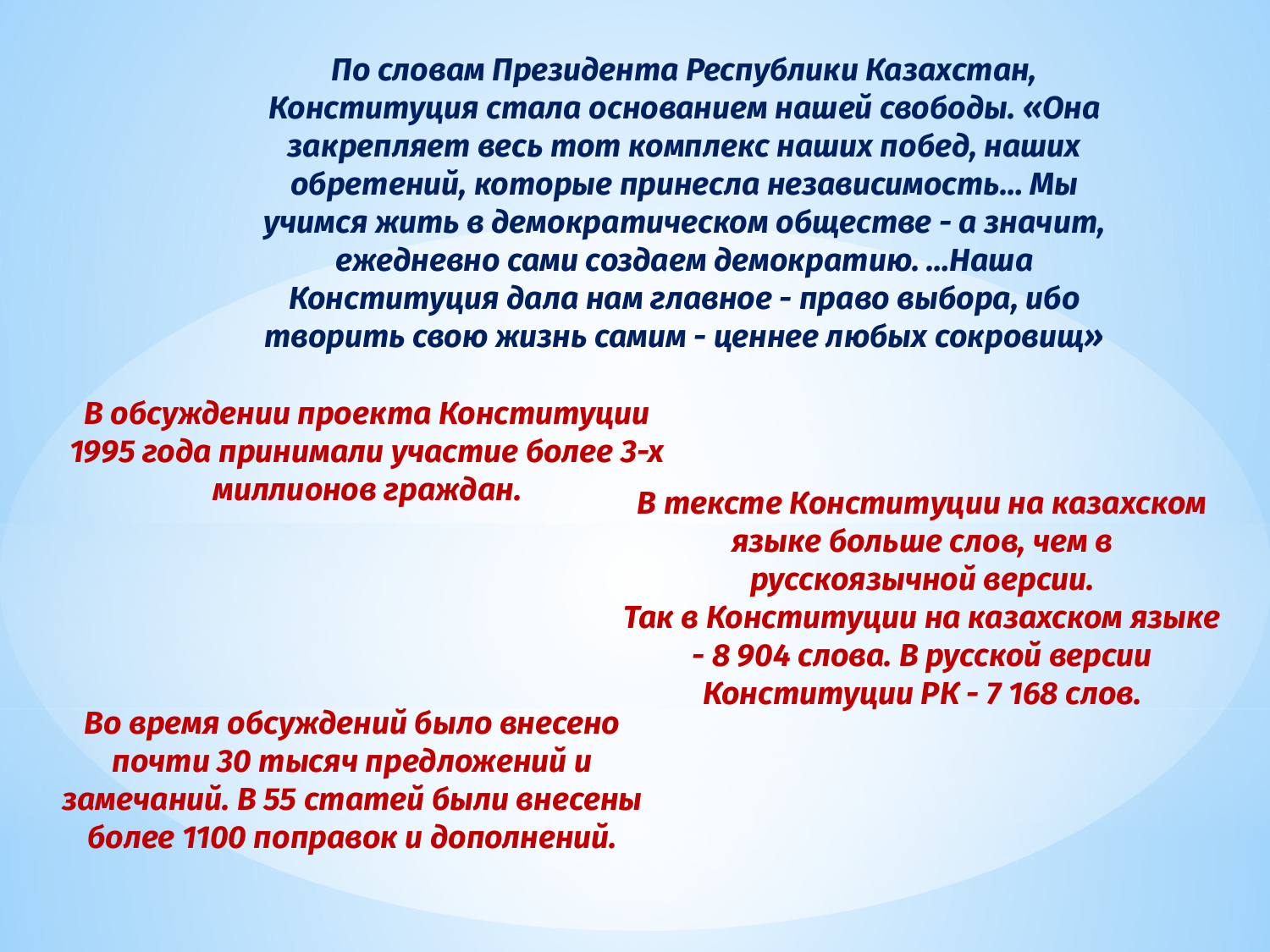

По словам Президента Республики Казахстан, Конституция стала основанием нашей свободы. «Она закрепляет весь тот комплекс наших побед, наших обретений, которые принесла независимость… Мы учимся жить в демократическом обществе - а значит, ежедневно сами создаем демократию. …Наша Конституция дала нам главное - право выбора, ибо творить свою жизнь самим - ценнее любых сокровищ»
В обсуждении проекта Конституции 1995 года принимали участие более 3-х миллионов граждан.
В тексте Конституции на казахском языке больше слов, чем в русскоязычной версии.
Так в Конституции на казахском языке - 8 904 слова. В русской версии Конституции РК - 7 168 слов.
Во время обсуждений было внесено почти 30 тысяч предложений и замечаний. В 55 статей были внесены более 1100 поправок и дополнений.